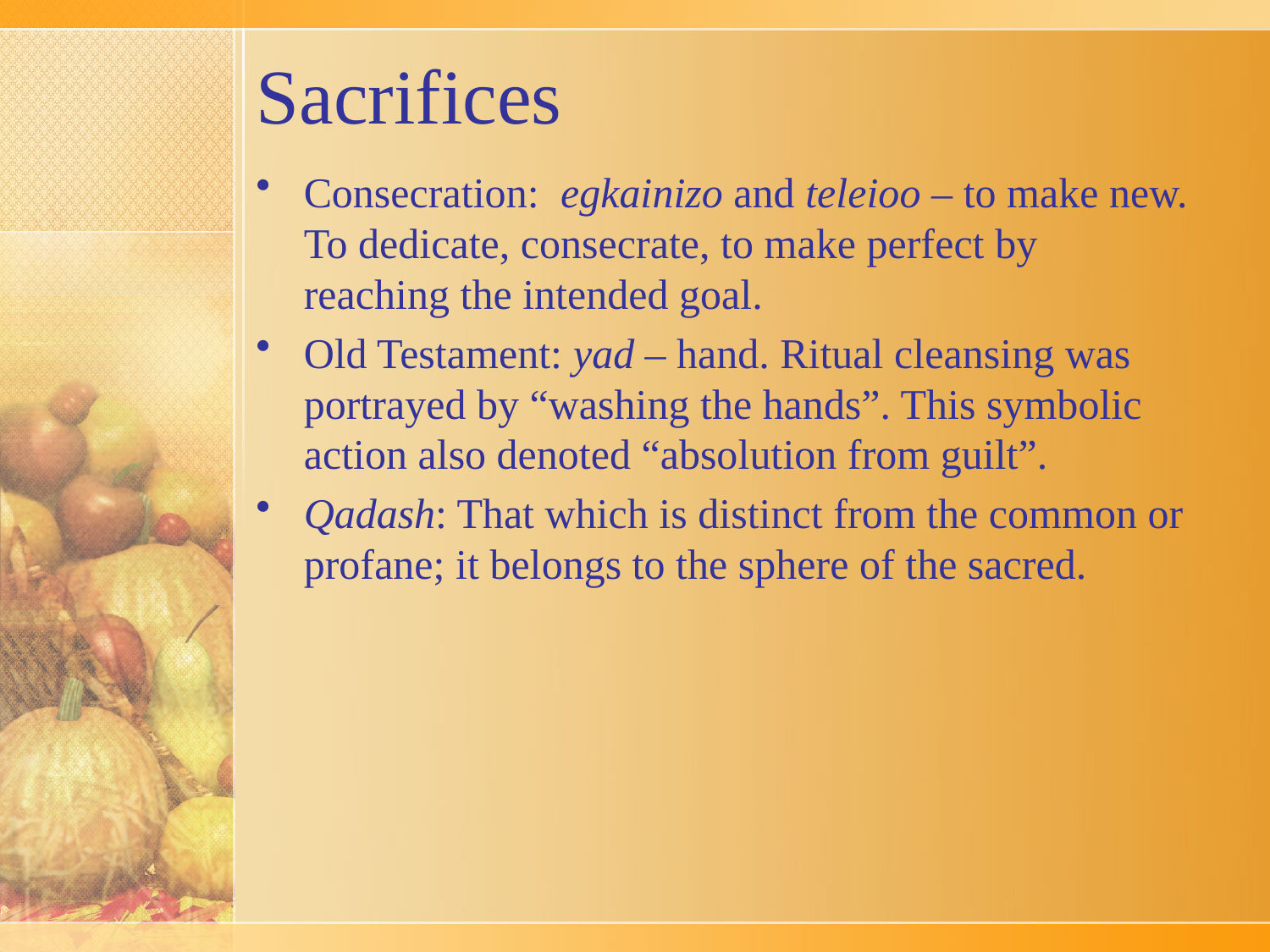

# Sacrifices
Consecration:  egkainizo and teleioo – to make new. To dedicate, consecrate, to make perfect by reaching the intended goal.
Old Testament: yad – hand. Ritual cleansing was portrayed by “washing the hands”. This symbolic action also denoted “absolution from guilt”.
Qadash: That which is distinct from the common or profane; it belongs to the sphere of the sacred.